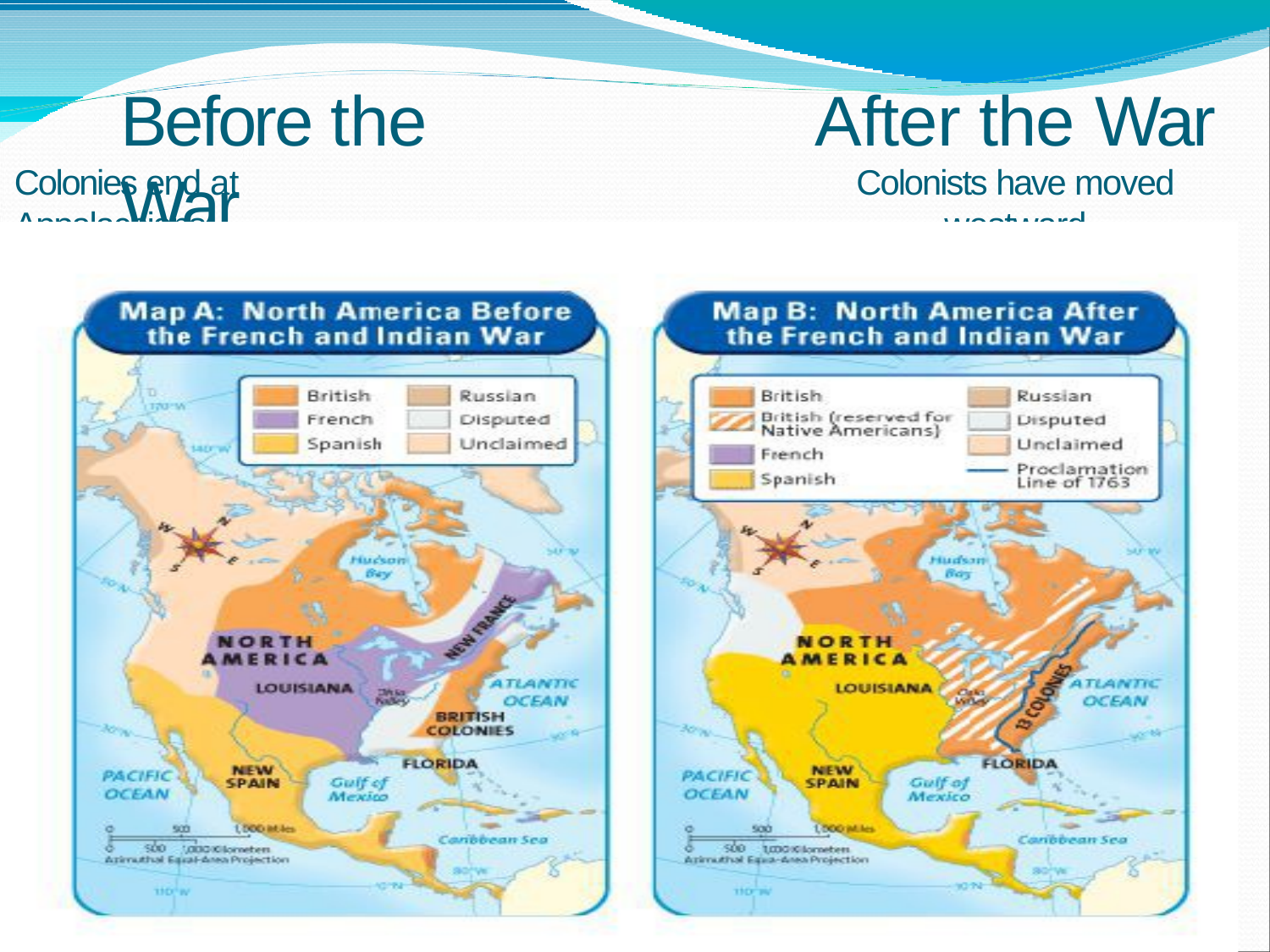

# Before the War
After the War
Colonists have moved westward
Colonies end at Appalachians

Why, again, are the colonists
moving west?